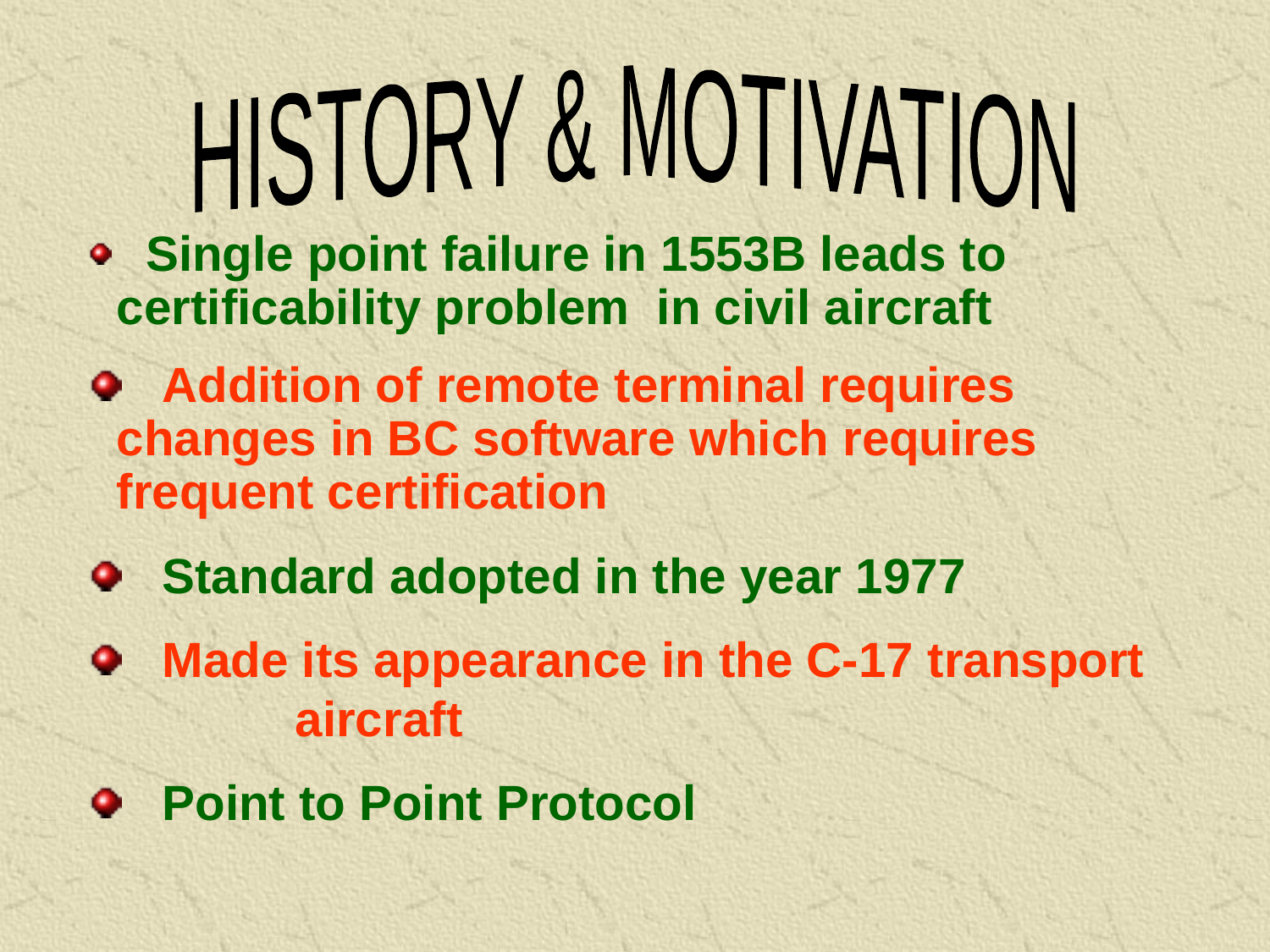

HISTORY & MOTIVATION
   Single point failure in 1553B leads to certificability problem  in civil aircraft
   Addition of remote terminal requires changes in BC software which requires frequent certification
   Standard adopted in the year 1977
   Made its appearance in the C-17 transport                   aircraft
   Point to Point Protocol